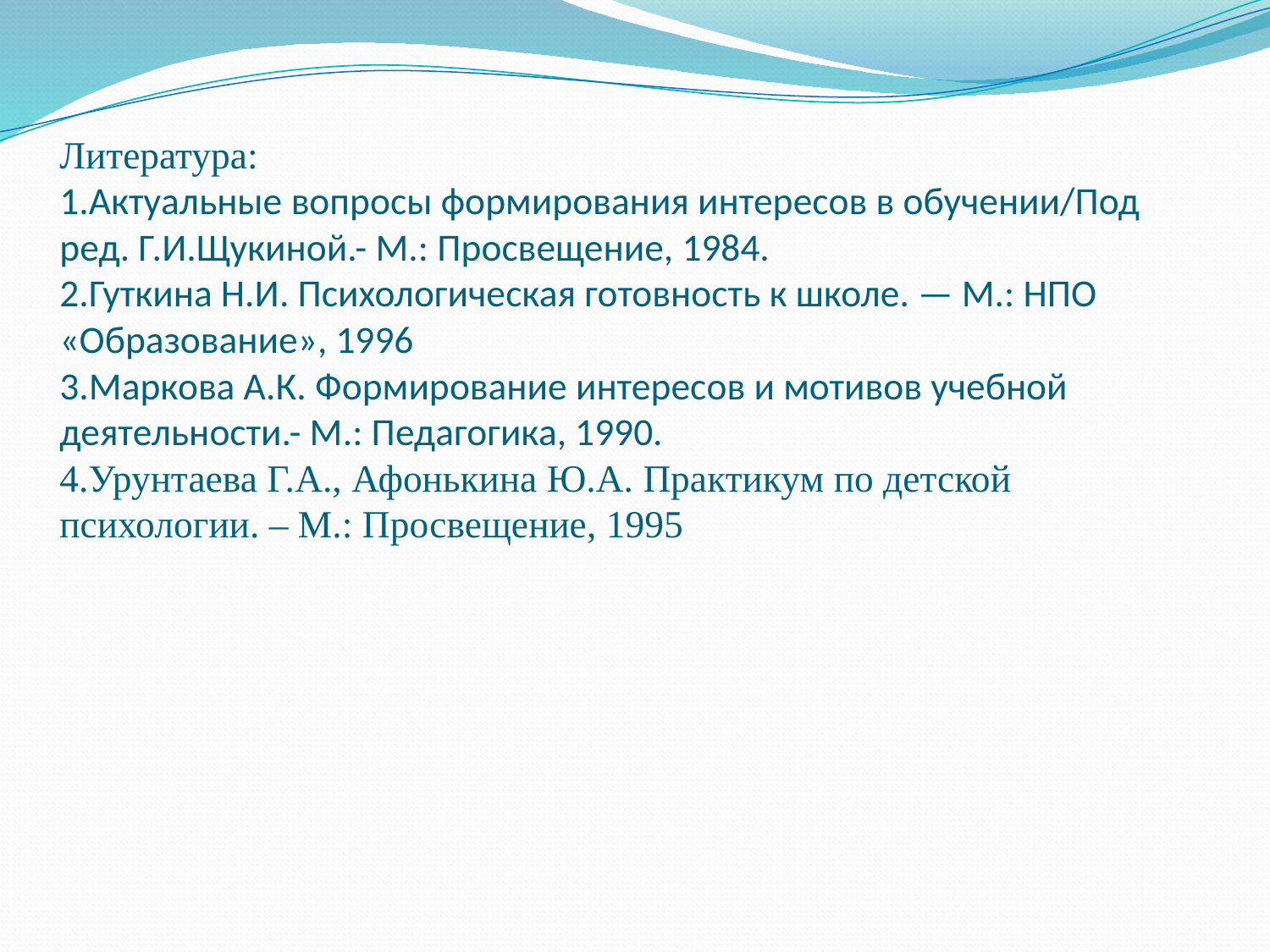

# Литература: 1.Актуальные вопросы формирования интересов в обучении/Под ред. Г.И.Щукиной.- М.: Просвещение, 1984. 2.Гуткина Н.И. Психологическая готовность к школе. — М.: НПО «Образование», 1996 3.Маркова А.К. Формирование интересов и мотивов учебной деятельности.- М.: Педагогика, 1990. 4.Урунтаева Г.А., Афонькина Ю.А. Практикум по детской психологии. – М.: Просвещение, 1995